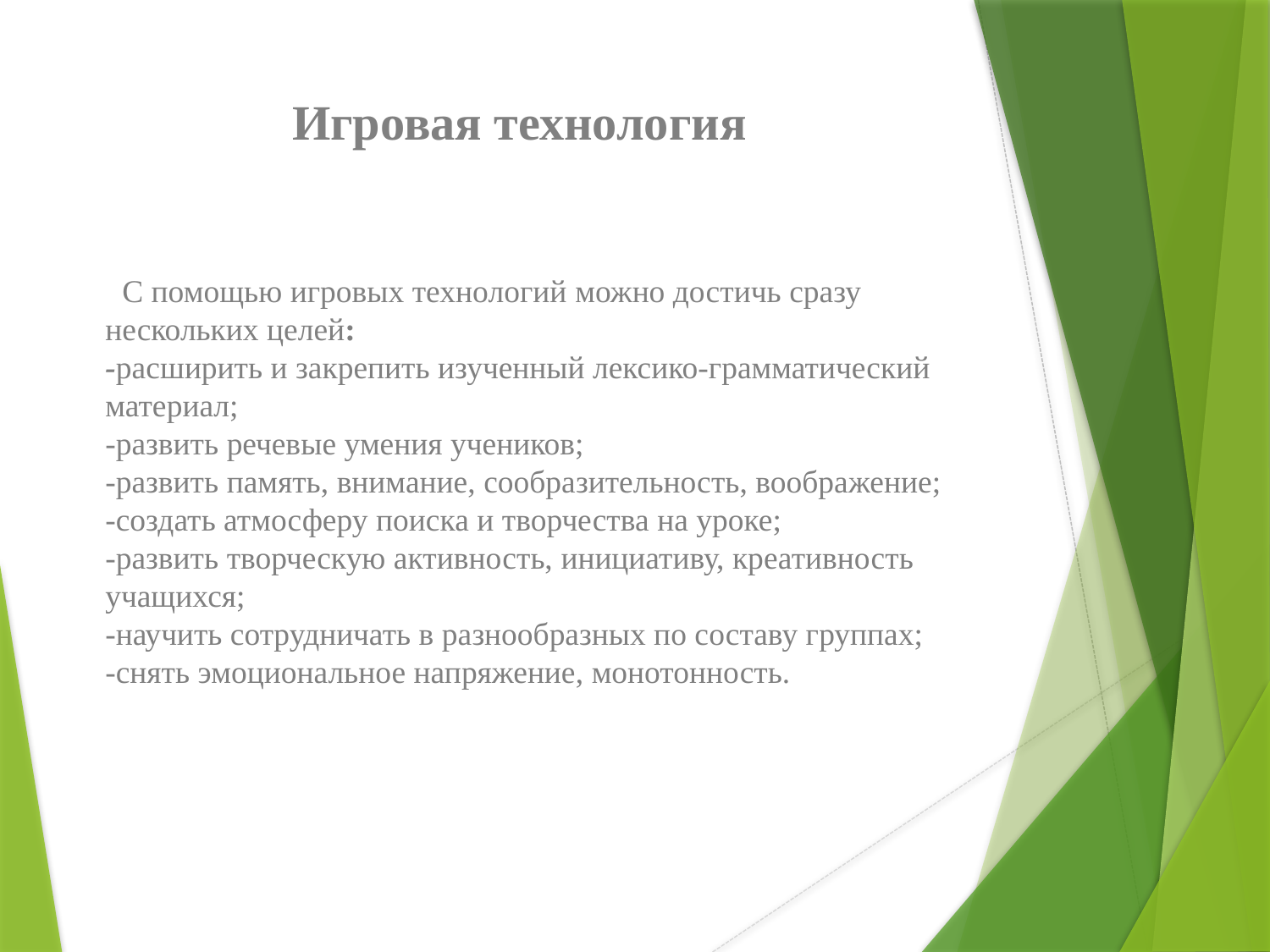

# Игровая технология
  С помощью игровых технологий можно достичь сразу нескольких целей:
-расширить и закрепить изученный лексико-грамматический материал;
-развить речевые умения учеников;
-развить память, внимание, сообразительность, воображение;
-создать атмосферу поиска и творчества на уроке;
-развить творческую активность, инициативу, креативность учащихся;
-научить сотрудничать в разнообразных по составу группах;
-снять эмоциональное напряжение, монотонность.